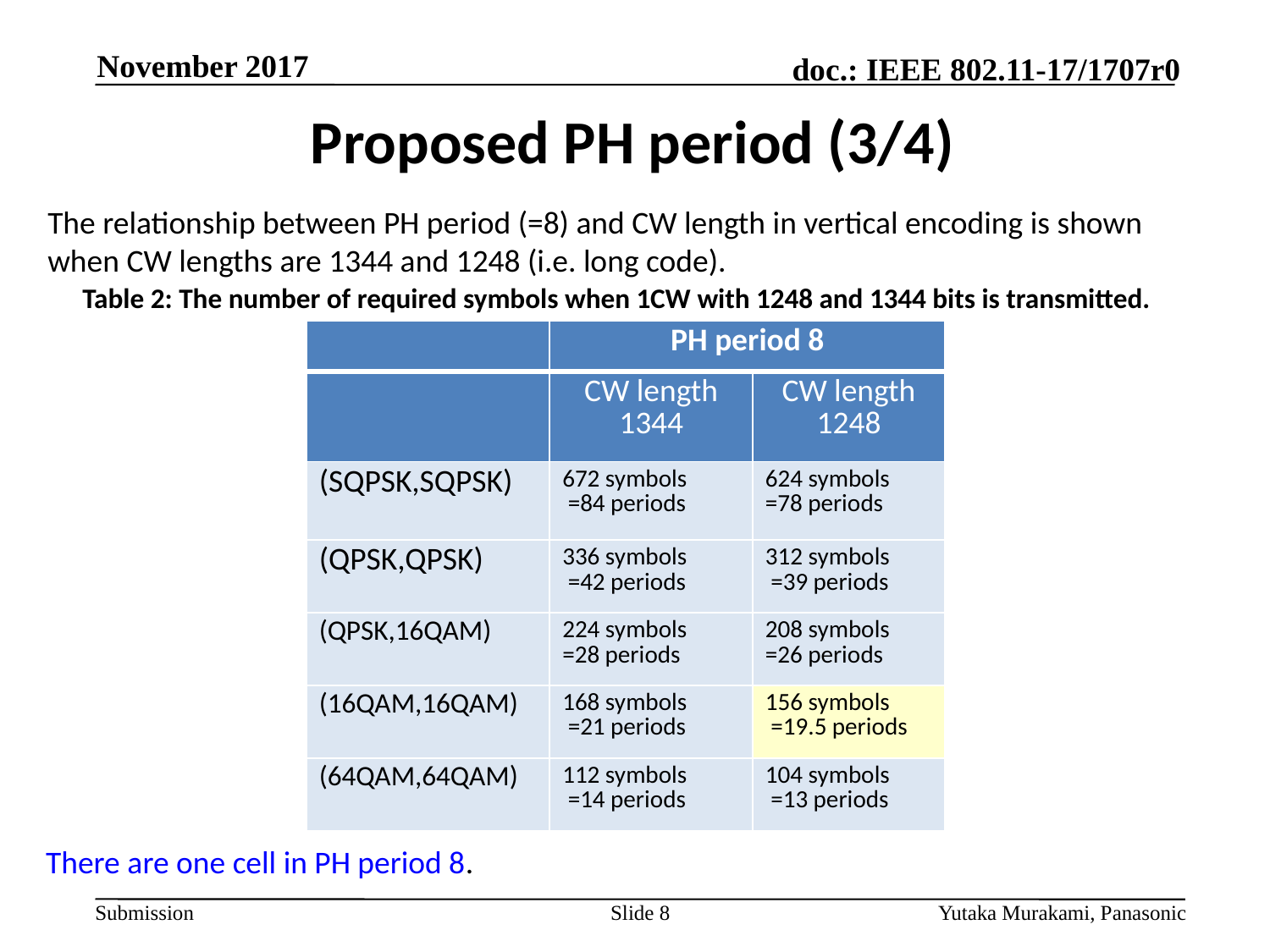

November 2017
Proposed PH period (3/4)
The relationship between PH period (=8) and CW length in vertical encoding is shown  when CW lengths are 1344 and 1248 (i.e. long code).
Table 2: The number of required symbols when 1CW with 1248 and 1344 bits is transmitted.
|  | PH period 8 |  |
| --- | --- | --- |
|  | CW length 1344 | CW length 1248 |
| (SQPSK,SQPSK) | 672 symbols =84 periods | 624 symbols =78 periods |
| (QPSK,QPSK) | 336 symbols =42 periods | 312 symbols =39 periods |
| (QPSK,16QAM) | 224 symbols =28 periods | 208 symbols =26 periods |
| (16QAM,16QAM) | 168 symbols =21 periods | 156 symbols =19.5 periods |
| (64QAM,64QAM) | 112 symbols =14 periods | 104 symbols =13 periods |
There are one cell in PH period 8.
Slide 8
Yutaka Murakami, Panasonic